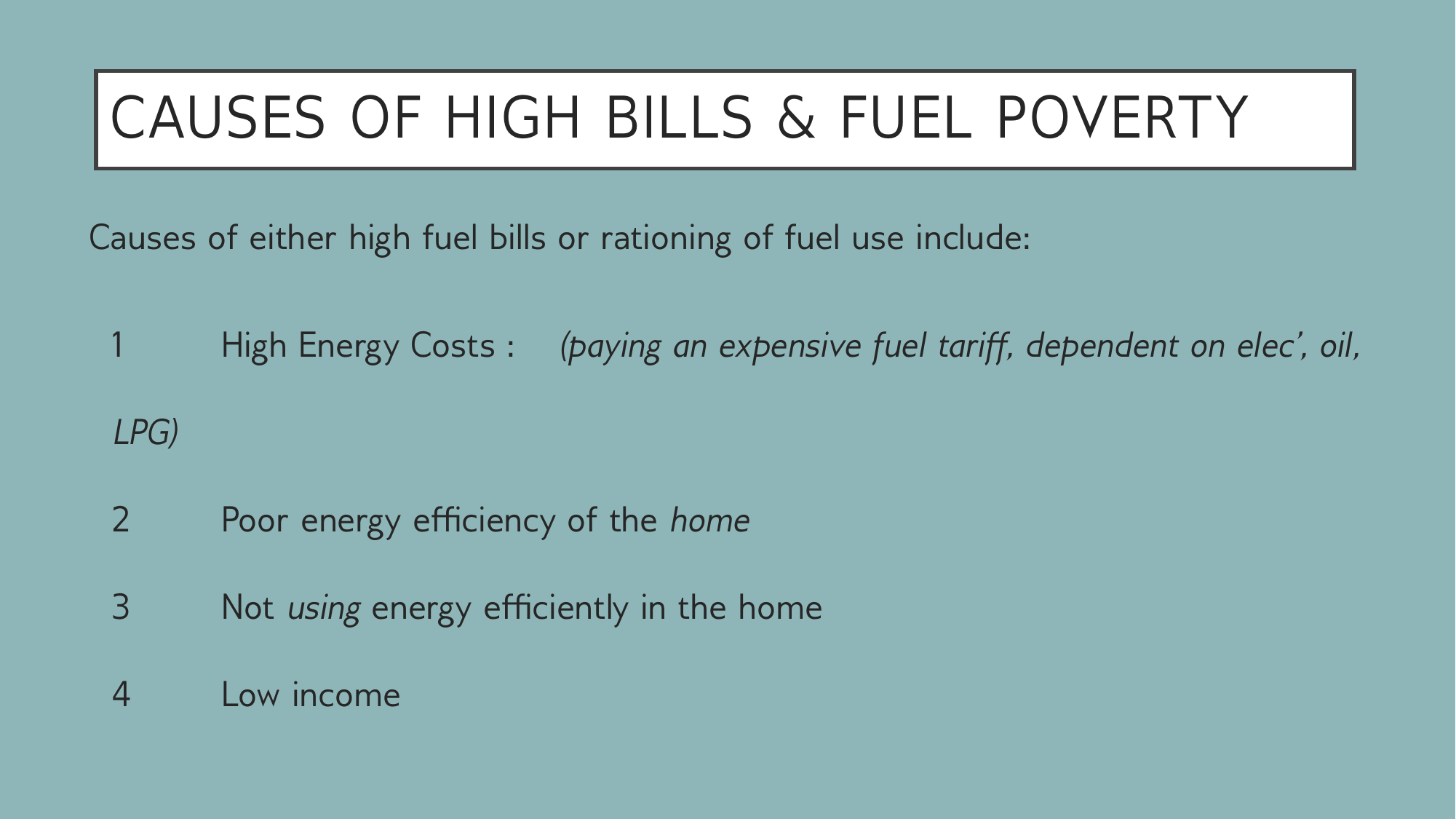

# Causes of high bills & Fuel Poverty

Causes of either high fuel bills or rationing of fuel use include:
1    	High Energy Costs :    (paying an expensive fuel tariff, dependent on elec’, oil, LPG)
2	Poor energy efficiency of the home
3    	Not using energy efficiently in the home
4    	Low income